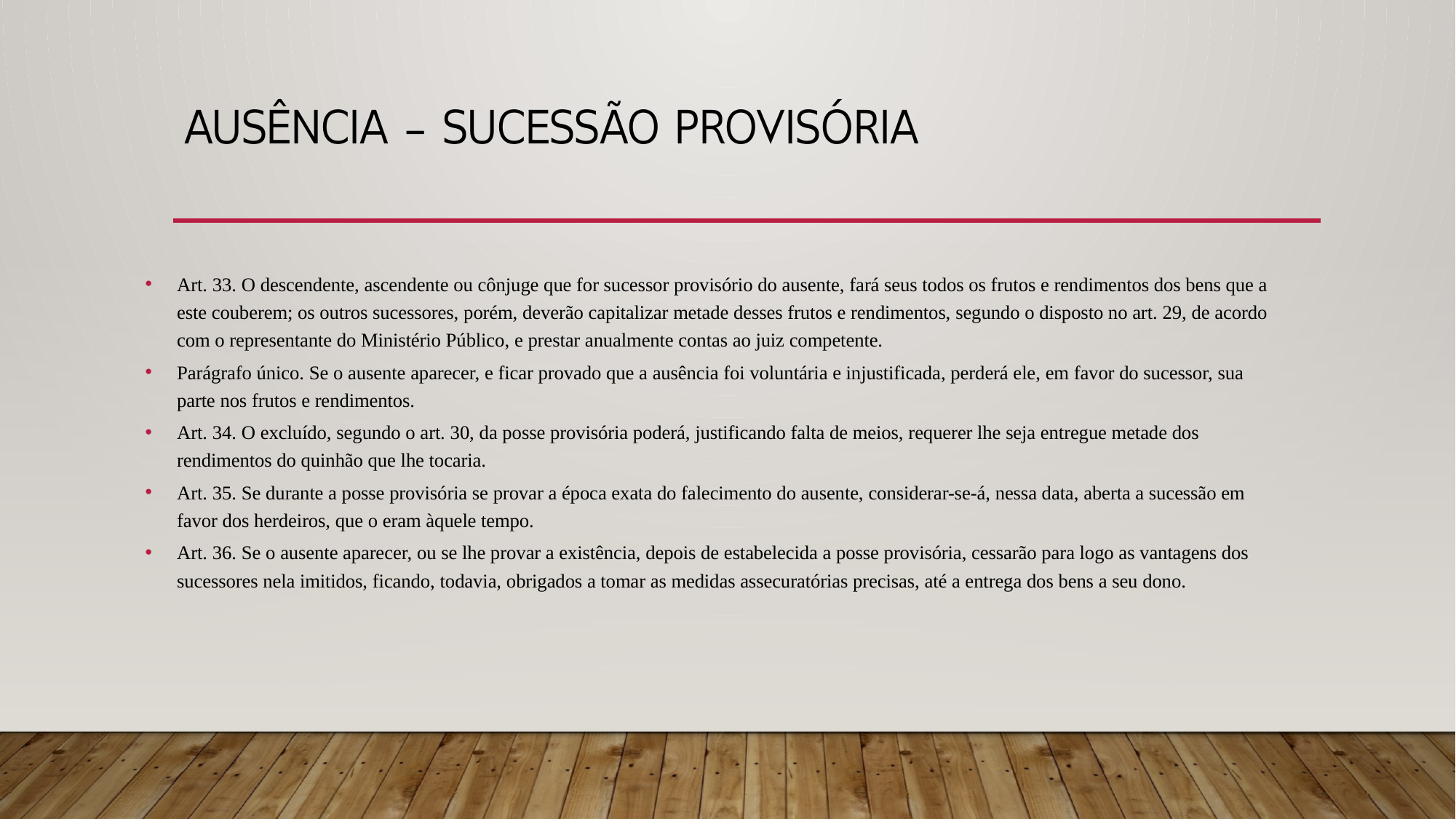

# AUSÊNCIA – sucessão provisória
Art. 33. O descendente, ascendente ou cônjuge que for sucessor provisório do ausente, fará seus todos os frutos e rendimentos dos bens que a este couberem; os outros sucessores, porém, deverão capitalizar metade desses frutos e rendimentos, segundo o disposto no art. 29, de acordo com o representante do Ministério Público, e prestar anualmente contas ao juiz competente.
Parágrafo único. Se o ausente aparecer, e ficar provado que a ausência foi voluntária e injustificada, perderá ele, em favor do sucessor, sua parte nos frutos e rendimentos.
Art. 34. O excluído, segundo o art. 30, da posse provisória poderá, justificando falta de meios, requerer lhe seja entregue metade dos rendimentos do quinhão que lhe tocaria.
Art. 35. Se durante a posse provisória se provar a época exata do falecimento do ausente, considerar-se-á, nessa data, aberta a sucessão em favor dos herdeiros, que o eram àquele tempo.
Art. 36. Se o ausente aparecer, ou se lhe provar a existência, depois de estabelecida a posse provisória, cessarão para logo as vantagens dos sucessores nela imitidos, ficando, todavia, obrigados a tomar as medidas assecuratórias precisas, até a entrega dos bens a seu dono.